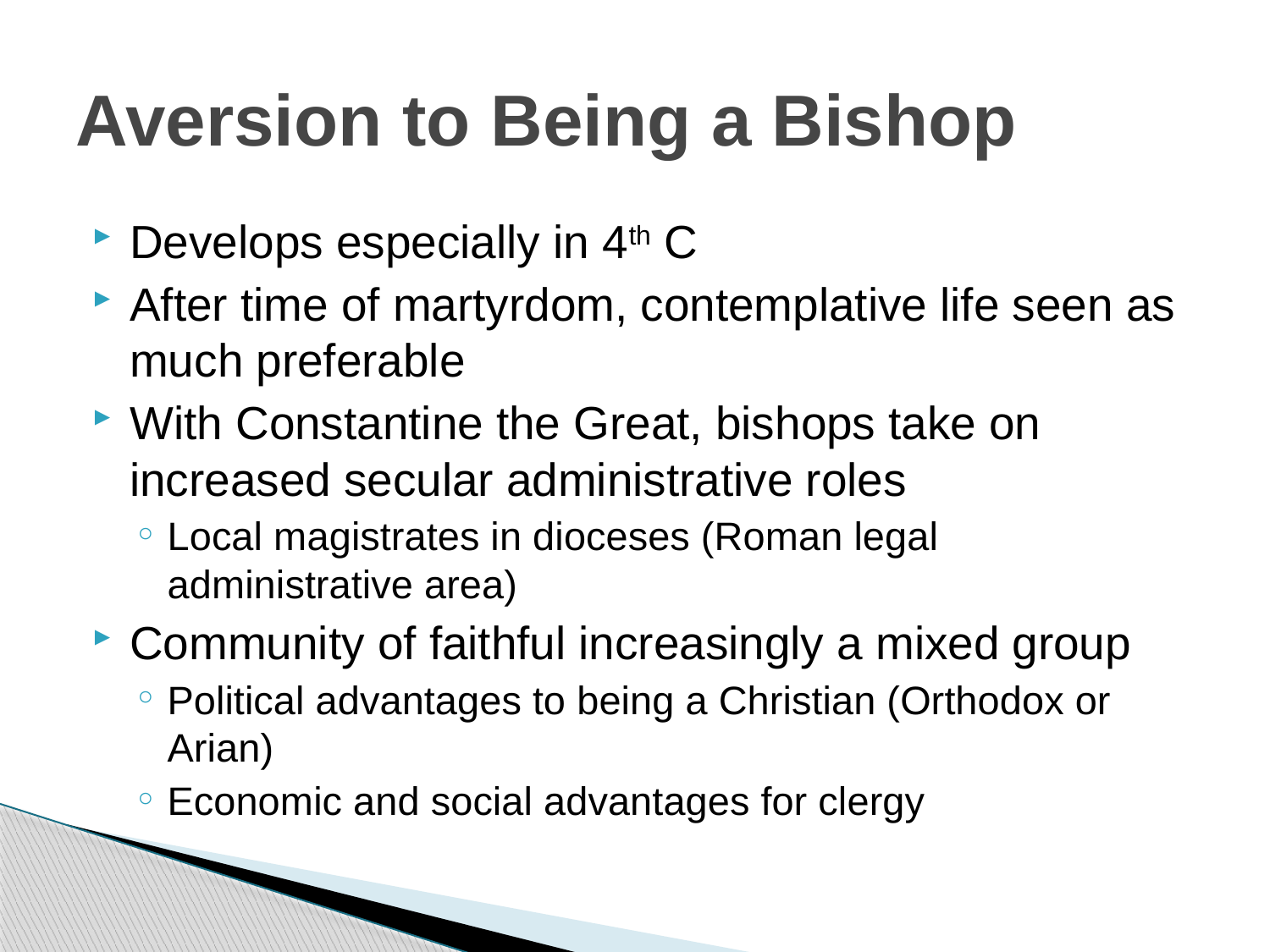

# Aversion to Being a Bishop
Develops especially in 4th C
After time of martyrdom, contemplative life seen as much preferable
With Constantine the Great, bishops take on increased secular administrative roles
Local magistrates in dioceses (Roman legal administrative area)
Community of faithful increasingly a mixed group
Political advantages to being a Christian (Orthodox or Arian)
Economic and social advantages for clergy